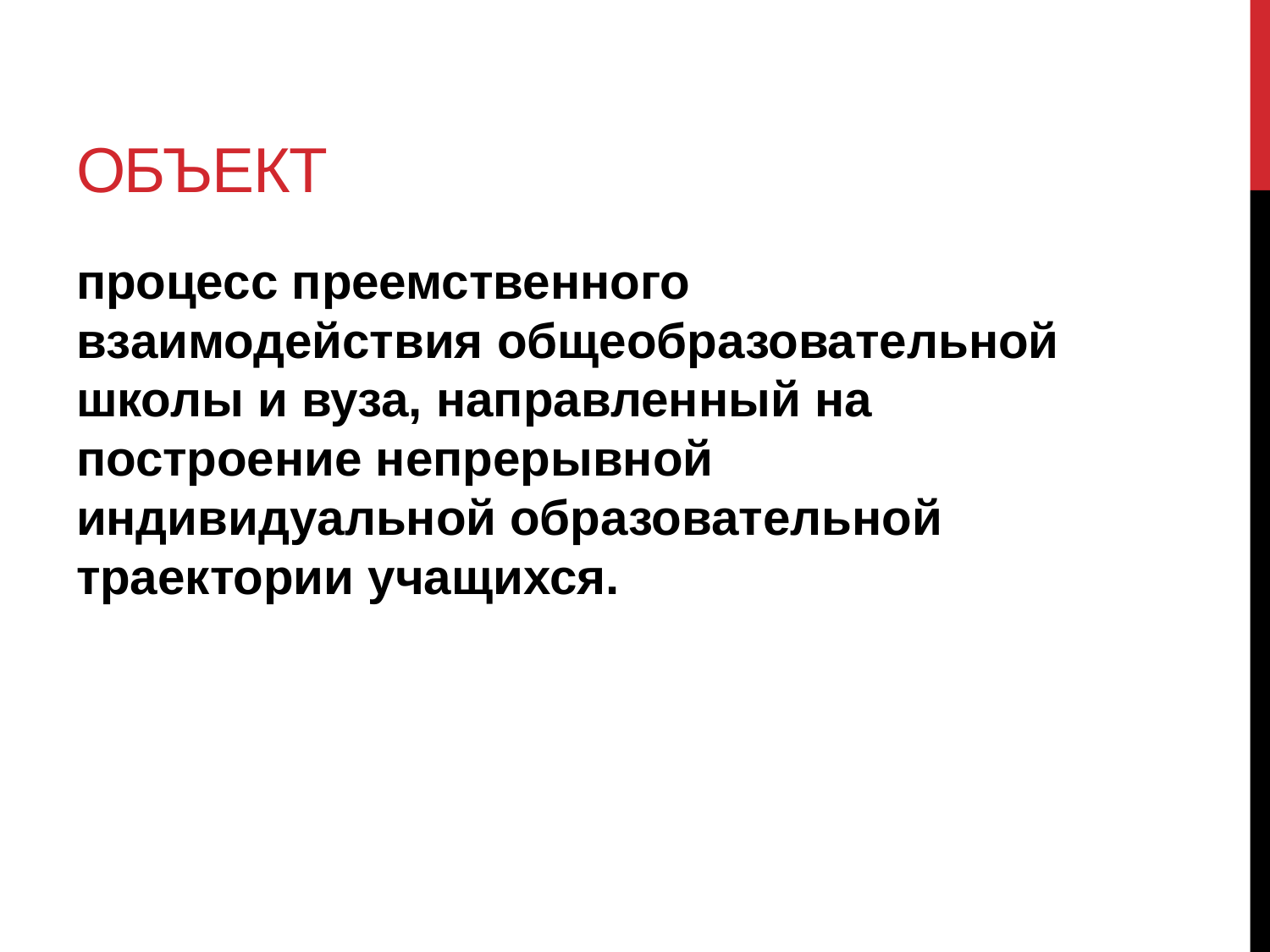

# Объект
процесс преемственного взаимодействия общеобразовательной школы и вуза, направленный на построение непрерывной индивидуальной образовательной траектории учащихся.